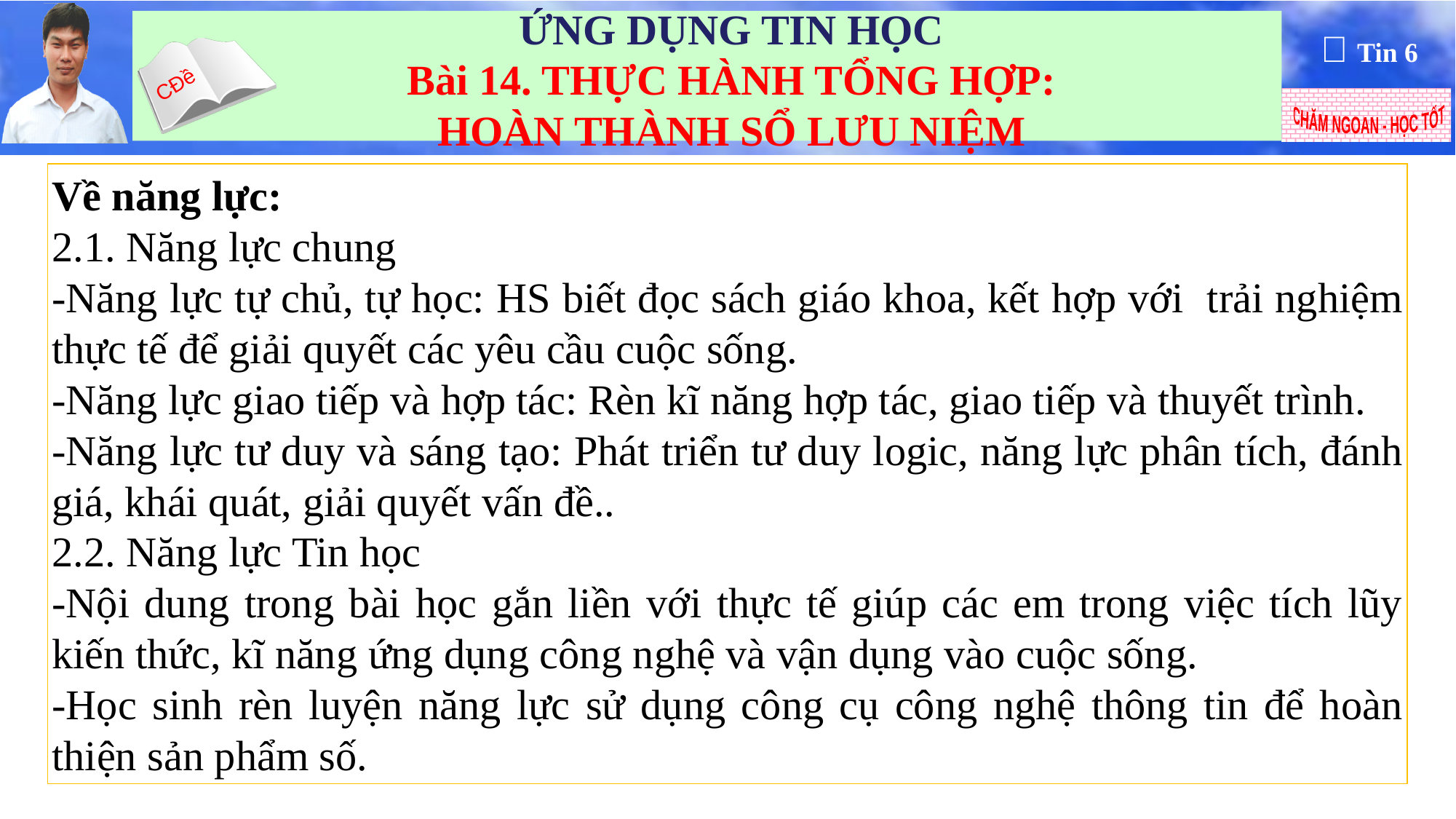

Về năng lực:
2.1. Năng lực chung
-Năng lực tự chủ, tự học: HS biết đọc sách giáo khoa, kết hợp với  trải nghiệm thực tế để giải quyết các yêu cầu cuộc sống.
-Năng lực giao tiếp và hợp tác: Rèn kĩ năng hợp tác, giao tiếp và thuyết trình.
-Năng lực tư duy và sáng tạo: Phát triển tư duy logic, năng lực phân tích, đánh giá, khái quát, giải quyết vấn đề..
2.2. Năng lực Tin học
-Nội dung trong bài học gắn liền với thực tế giúp các em trong việc tích lũy kiến thức, kĩ năng ứng dụng công nghệ và vận dụng vào cuộc sống.
-Học sinh rèn luyện năng lực sử dụng công cụ công nghệ thông tin để hoàn thiện sản phẩm số.